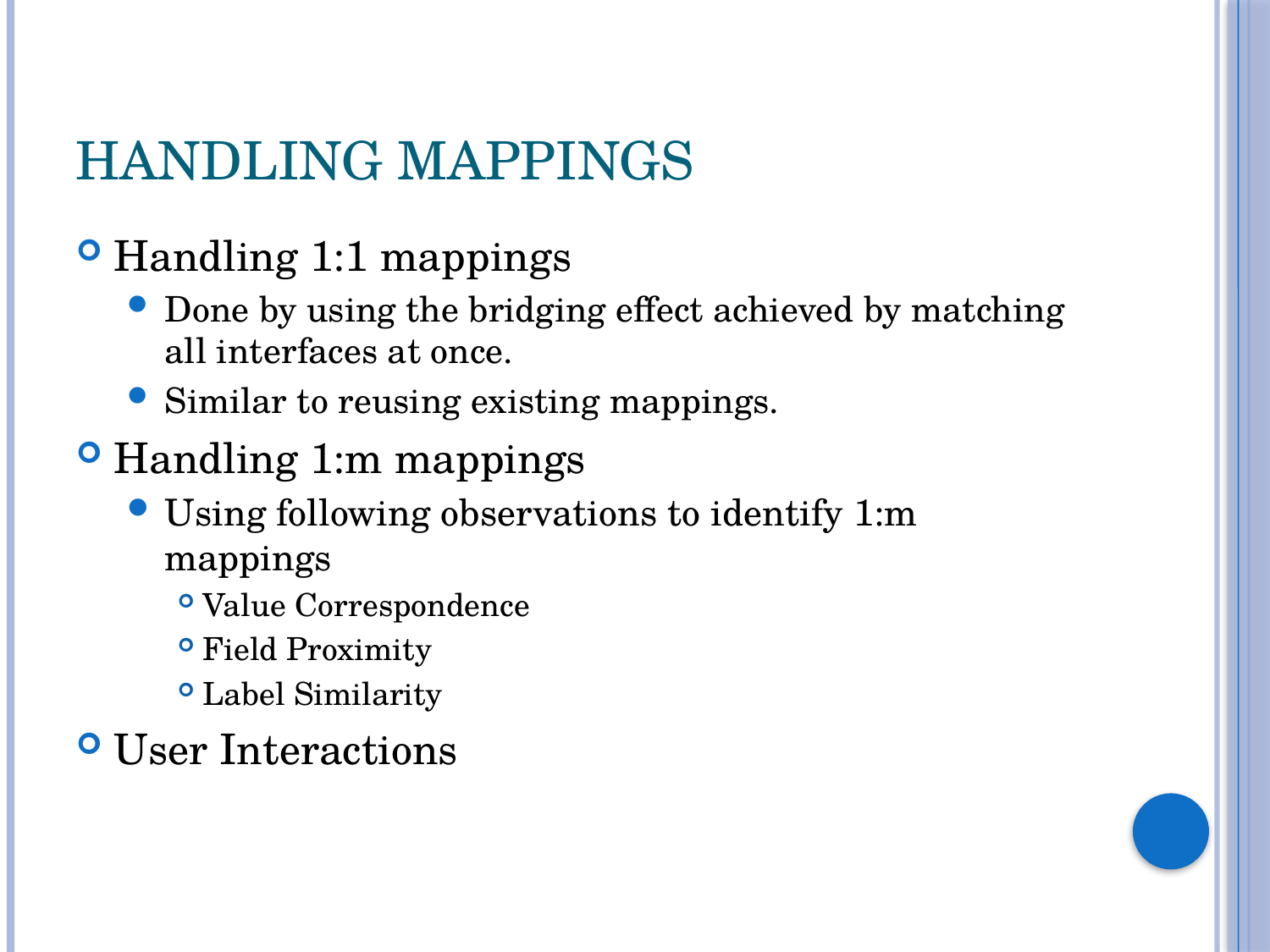

# Handling Mappings
Handling 1:1 mappings
Done by using the bridging effect achieved by matching all interfaces at once.
Similar to reusing existing mappings.
Handling 1:m mappings
Using following observations to identify 1:m mappings
Value Correspondence
Field Proximity
Label Similarity
User Interactions